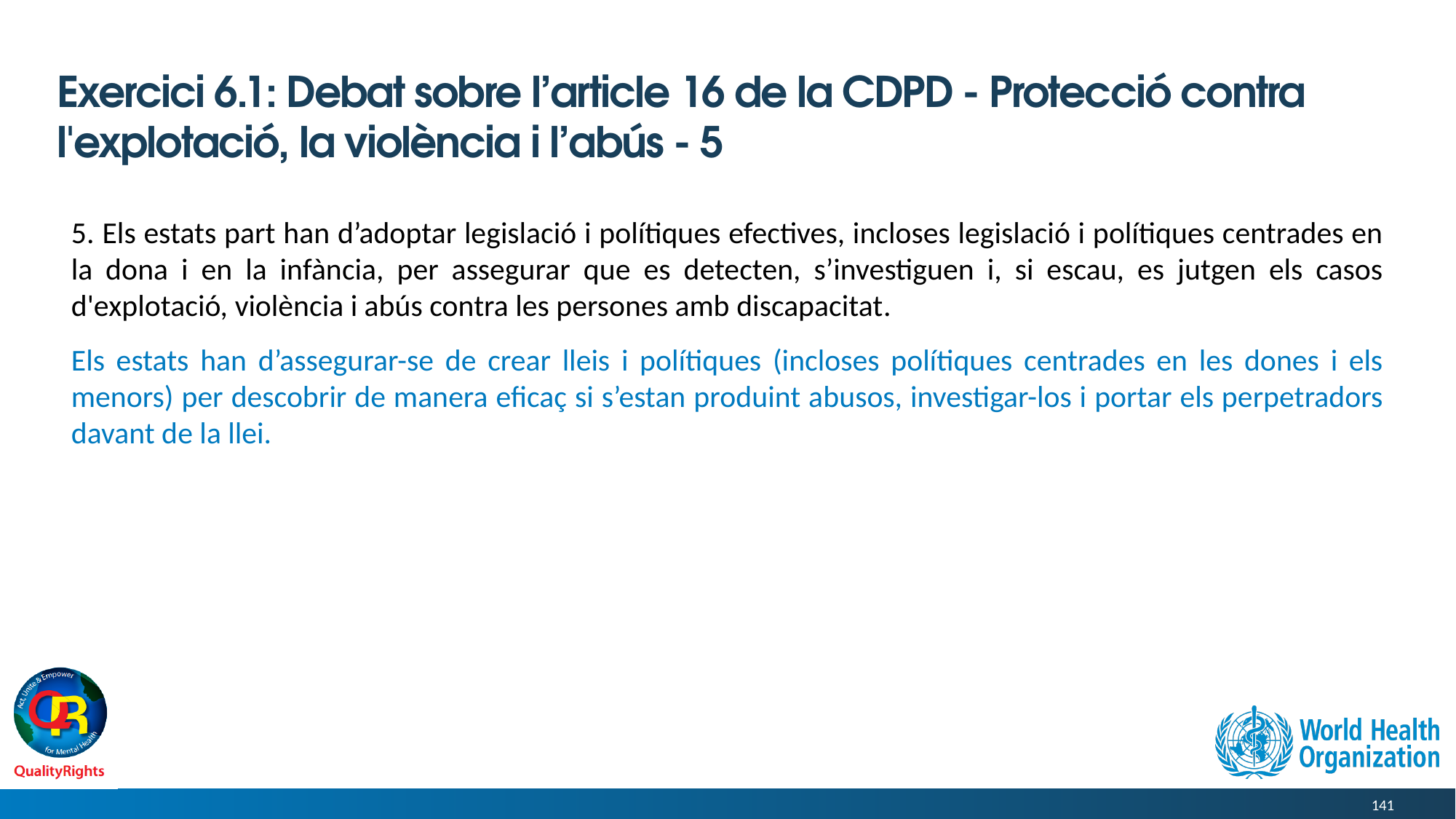

# Exercici 6.1: Debat sobre l’article 16 de la CDPD - Protecció contra l'explotació, la violència i l’abús - 5
5. Els estats part han d’adoptar legislació i polítiques efectives, incloses legislació i polítiques centrades en la dona i en la infància, per assegurar que es detecten, s’investiguen i, si escau, es jutgen els casos d'explotació, violència i abús contra les persones amb discapacitat.
Els estats han d’assegurar-se de crear lleis i polítiques (incloses polítiques centrades en les dones i els menors) per descobrir de manera eficaç si s’estan produint abusos, investigar-los i portar els perpetradors davant de la llei.